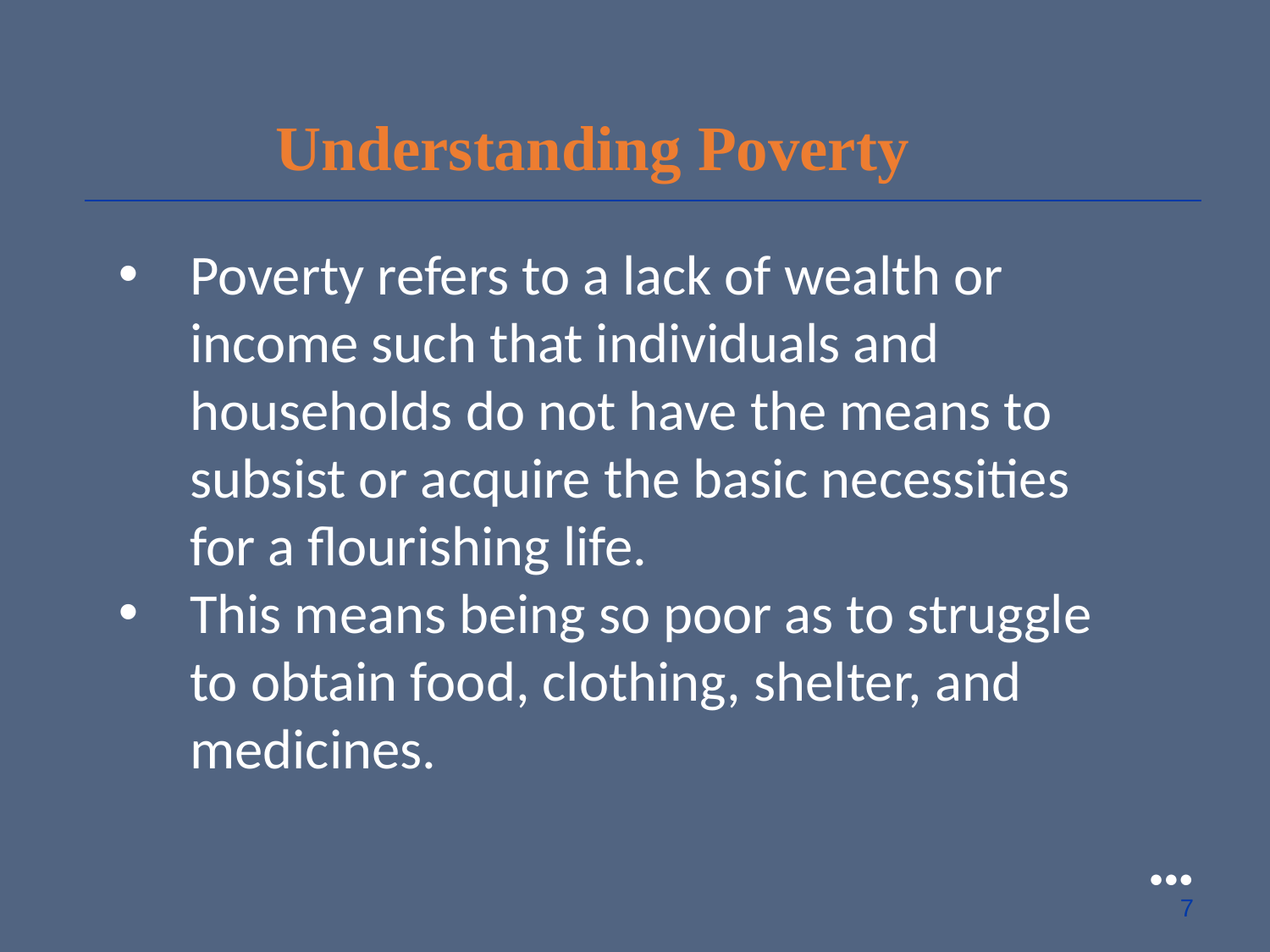

Understanding Poverty
Poverty refers to a lack of wealth or income such that individuals and households do not have the means to subsist or acquire the basic necessities for a flourishing life.
This means being so poor as to struggle to obtain food, clothing, shelter, and medicines.
●●●
7